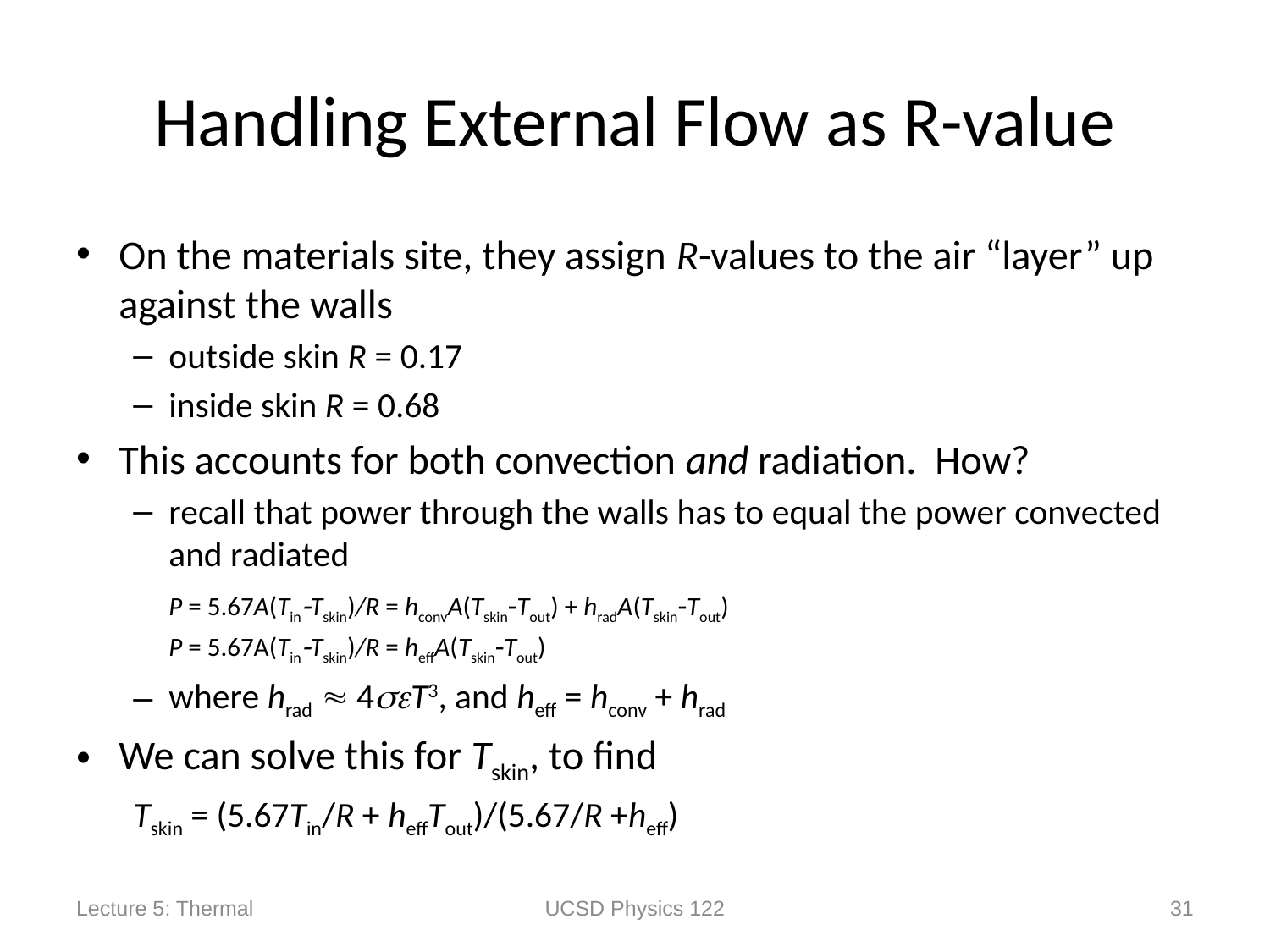

# Handling External Flow as R-value
On the materials site, they assign R-values to the air “layer” up against the walls
outside skin R = 0.17
inside skin R = 0.68
This accounts for both convection and radiation.  How?
recall that power through the walls has to equal the power convected and radiated
	P = 5.67A(Tin−Tskin)/R = hconvA(Tskin−Tout) + hradA(Tskin−Tout)
	P = 5.67A(Tin−Tskin)/R = heffA(Tskin−Tout)
where hrad ≈ 4σεT3, and heff = hconv + hrad
We can solve this for Tskin, to find
Tskin = (5.67Tin/R + heffTout)/(5.67/R +heff)
Lecture 5: Thermal
UCSD Physics 122
31